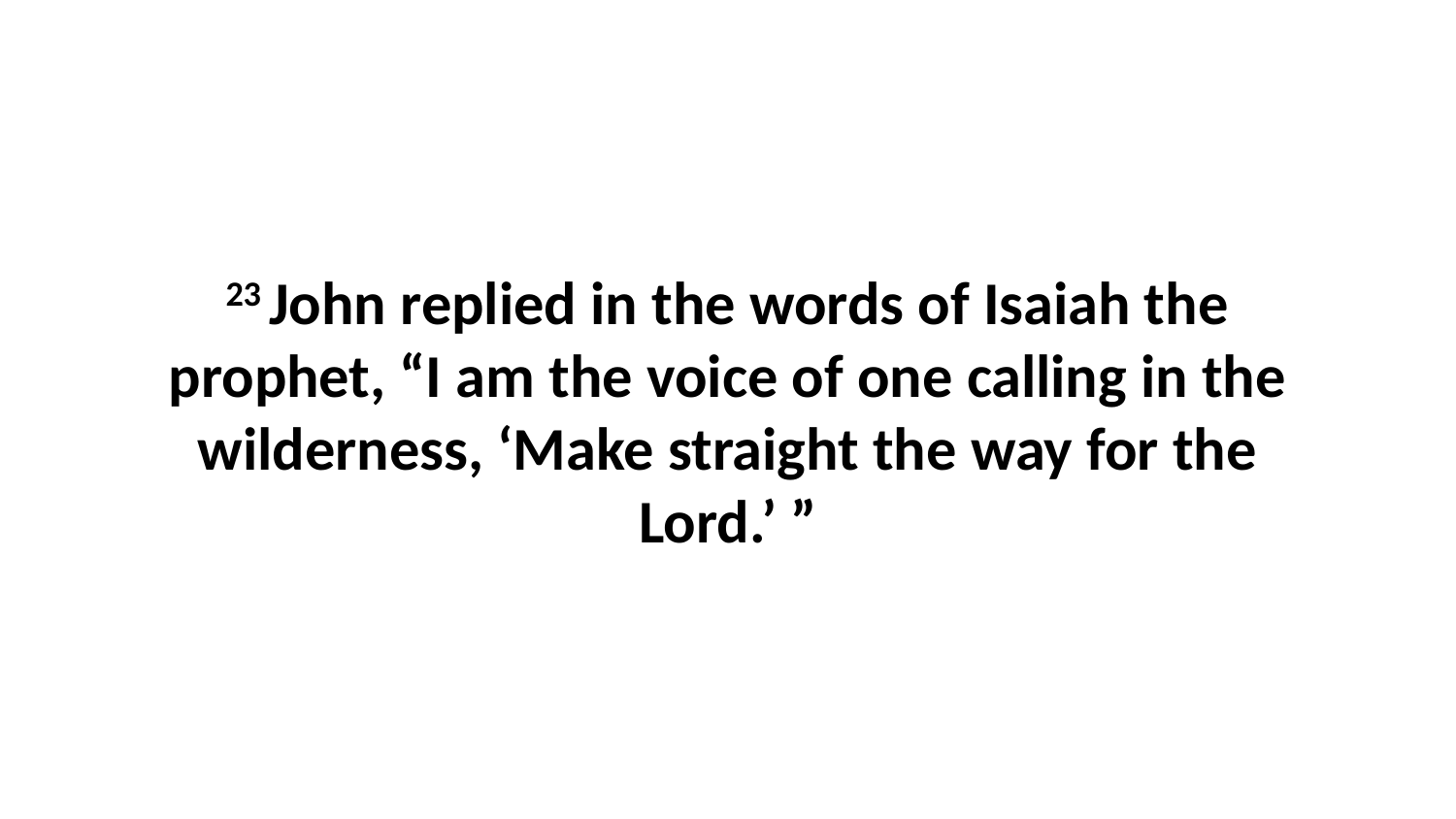

23 John replied in the words of Isaiah the prophet, “I am the voice of one calling in the wilderness, ‘Make straight the way for the Lord.’ ”